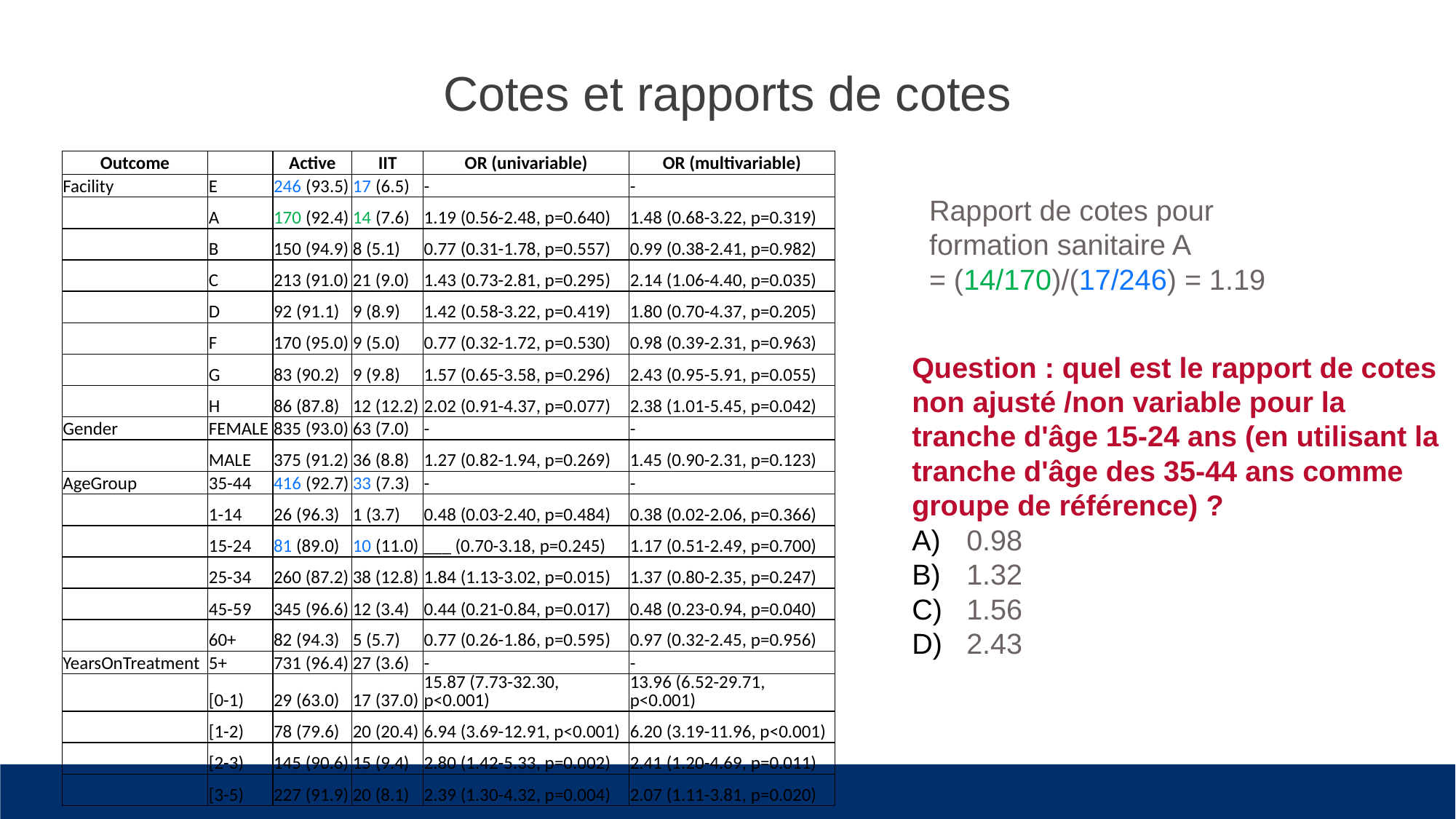

# Cotes et rapports de cotes
| Outcome |  | Active | IIT | OR (univariable) | OR (multivariable) |
| --- | --- | --- | --- | --- | --- |
| Facility | E | 246 (93.5) | 17 (6.5) | - | - |
|  | A | 170 (92.4) | 14 (7.6) | 1.19 (0.56-2.48, p=0.640) | 1.48 (0.68-3.22, p=0.319) |
|  | B | 150 (94.9) | 8 (5.1) | 0.77 (0.31-1.78, p=0.557) | 0.99 (0.38-2.41, p=0.982) |
|  | C | 213 (91.0) | 21 (9.0) | 1.43 (0.73-2.81, p=0.295) | 2.14 (1.06-4.40, p=0.035) |
|  | D | 92 (91.1) | 9 (8.9) | 1.42 (0.58-3.22, p=0.419) | 1.80 (0.70-4.37, p=0.205) |
|  | F | 170 (95.0) | 9 (5.0) | 0.77 (0.32-1.72, p=0.530) | 0.98 (0.39-2.31, p=0.963) |
|  | G | 83 (90.2) | 9 (9.8) | 1.57 (0.65-3.58, p=0.296) | 2.43 (0.95-5.91, p=0.055) |
|  | H | 86 (87.8) | 12 (12.2) | 2.02 (0.91-4.37, p=0.077) | 2.38 (1.01-5.45, p=0.042) |
| Gender | FEMALE | 835 (93.0) | 63 (7.0) | - | - |
|  | MALE | 375 (91.2) | 36 (8.8) | 1.27 (0.82-1.94, p=0.269) | 1.45 (0.90-2.31, p=0.123) |
| AgeGroup | 35-44 | 416 (92.7) | 33 (7.3) | - | - |
|  | 1-14 | 26 (96.3) | 1 (3.7) | 0.48 (0.03-2.40, p=0.484) | 0.38 (0.02-2.06, p=0.366) |
|  | 15-24 | 81 (89.0) | 10 (11.0) | \_\_\_ (0.70-3.18, p=0.245) | 1.17 (0.51-2.49, p=0.700) |
|  | 25-34 | 260 (87.2) | 38 (12.8) | 1.84 (1.13-3.02, p=0.015) | 1.37 (0.80-2.35, p=0.247) |
|  | 45-59 | 345 (96.6) | 12 (3.4) | 0.44 (0.21-0.84, p=0.017) | 0.48 (0.23-0.94, p=0.040) |
|  | 60+ | 82 (94.3) | 5 (5.7) | 0.77 (0.26-1.86, p=0.595) | 0.97 (0.32-2.45, p=0.956) |
| YearsOnTreatment | 5+ | 731 (96.4) | 27 (3.6) | - | - |
|  | [0-1) | 29 (63.0) | 17 (37.0) | 15.87 (7.73-32.30, p<0.001) | 13.96 (6.52-29.71, p<0.001) |
|  | [1-2) | 78 (79.6) | 20 (20.4) | 6.94 (3.69-12.91, p<0.001) | 6.20 (3.19-11.96, p<0.001) |
|  | [2-3) | 145 (90.6) | 15 (9.4) | 2.80 (1.42-5.33, p=0.002) | 2.41 (1.20-4.69, p=0.011) |
|  | [3-5) | 227 (91.9) | 20 (8.1) | 2.39 (1.30-4.32, p=0.004) | 2.07 (1.11-3.81, p=0.020) |
Rapport de cotes pour formation sanitaire A
= (14/170)/(17/246) = 1.19
Question : quel est le rapport de cotes non ajusté /non variable pour la tranche d'âge 15-24 ans (en utilisant la tranche d'âge des 35-44 ans comme groupe de référence) ?
0.98
1.32
1.56
2.43